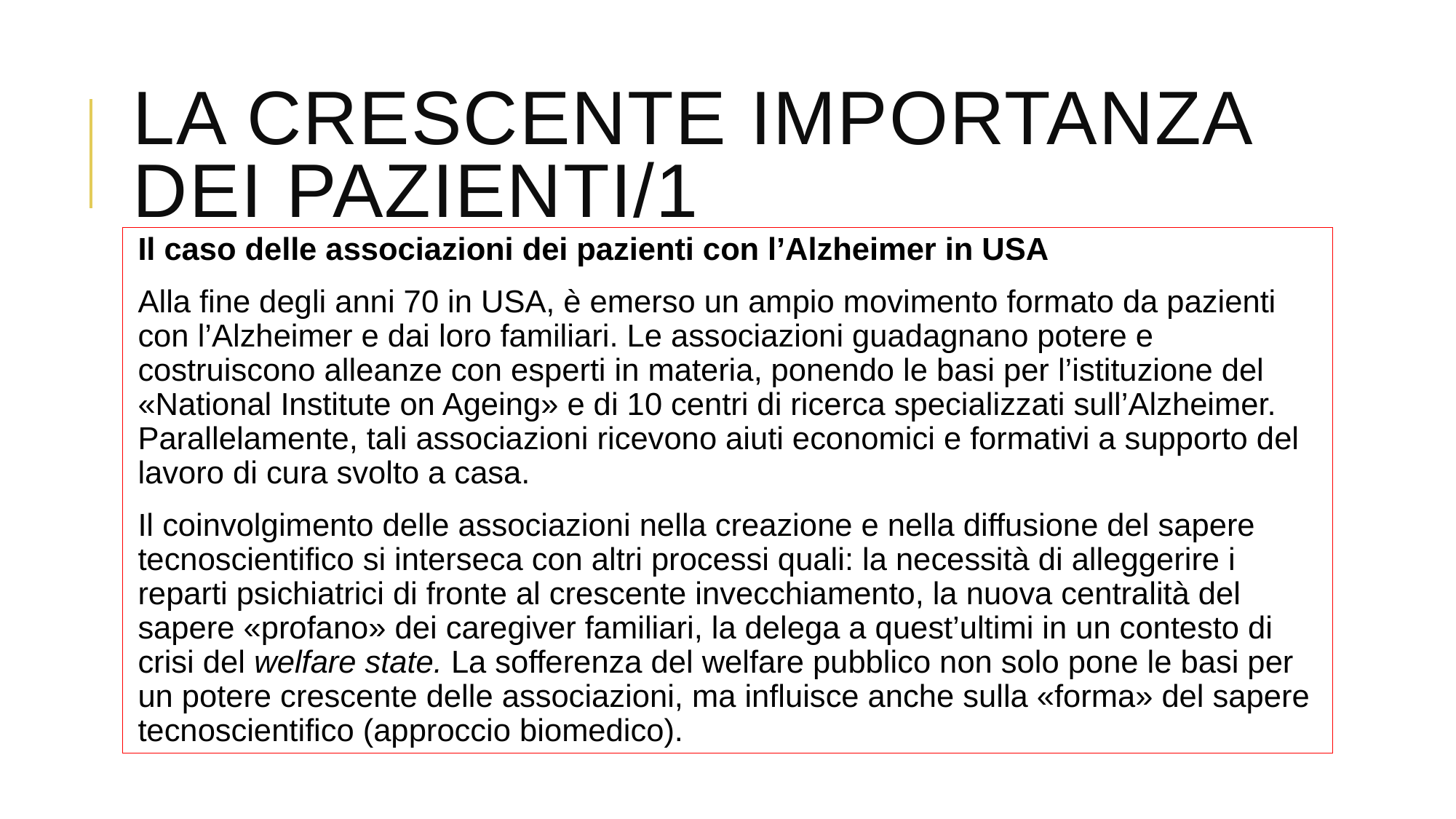

# LA CRESCENTE IMPORTANZA DEI PAZIENTI/1
Il caso delle associazioni dei pazienti con l’Alzheimer in USA
Alla fine degli anni 70 in USA, è emerso un ampio movimento formato da pazienti con l’Alzheimer e dai loro familiari. Le associazioni guadagnano potere e costruiscono alleanze con esperti in materia, ponendo le basi per l’istituzione del «National Institute on Ageing» e di 10 centri di ricerca specializzati sull’Alzheimer. Parallelamente, tali associazioni ricevono aiuti economici e formativi a supporto del lavoro di cura svolto a casa.
Il coinvolgimento delle associazioni nella creazione e nella diffusione del sapere tecnoscientifico si interseca con altri processi quali: la necessità di alleggerire i reparti psichiatrici di fronte al crescente invecchiamento, la nuova centralità del sapere «profano» dei caregiver familiari, la delega a quest’ultimi in un contesto di crisi del welfare state. La sofferenza del welfare pubblico non solo pone le basi per un potere crescente delle associazioni, ma influisce anche sulla «forma» del sapere tecnoscientifico (approccio biomedico).